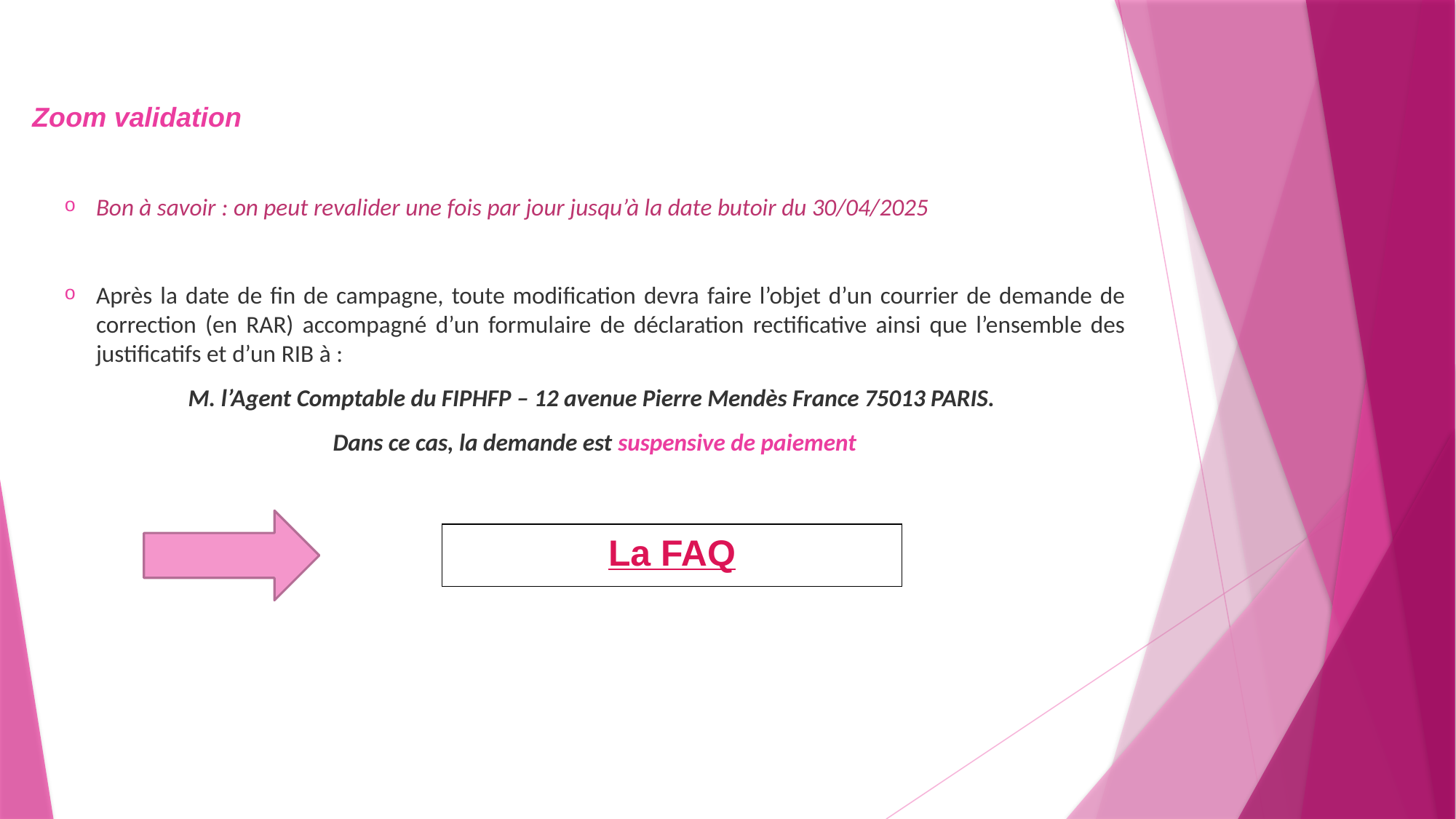

Zoom validation

Bon à savoir : on peut revalider une fois par jour jusqu’à la date butoir du 30/04/2025

Après la date de fin de campagne, toute modification devra faire l’objet d’un courrier de demande de correction (en RAR) accompagné d’un formulaire de déclaration rectificative ainsi que l’ensemble des justificatifs et d’un RIB à :
M. l’Agent Comptable du FIPHFP – 12 avenue Pierre Mendès France 75013 PARIS.
Dans ce cas, la demande est suspensive de paiement

La FAQ